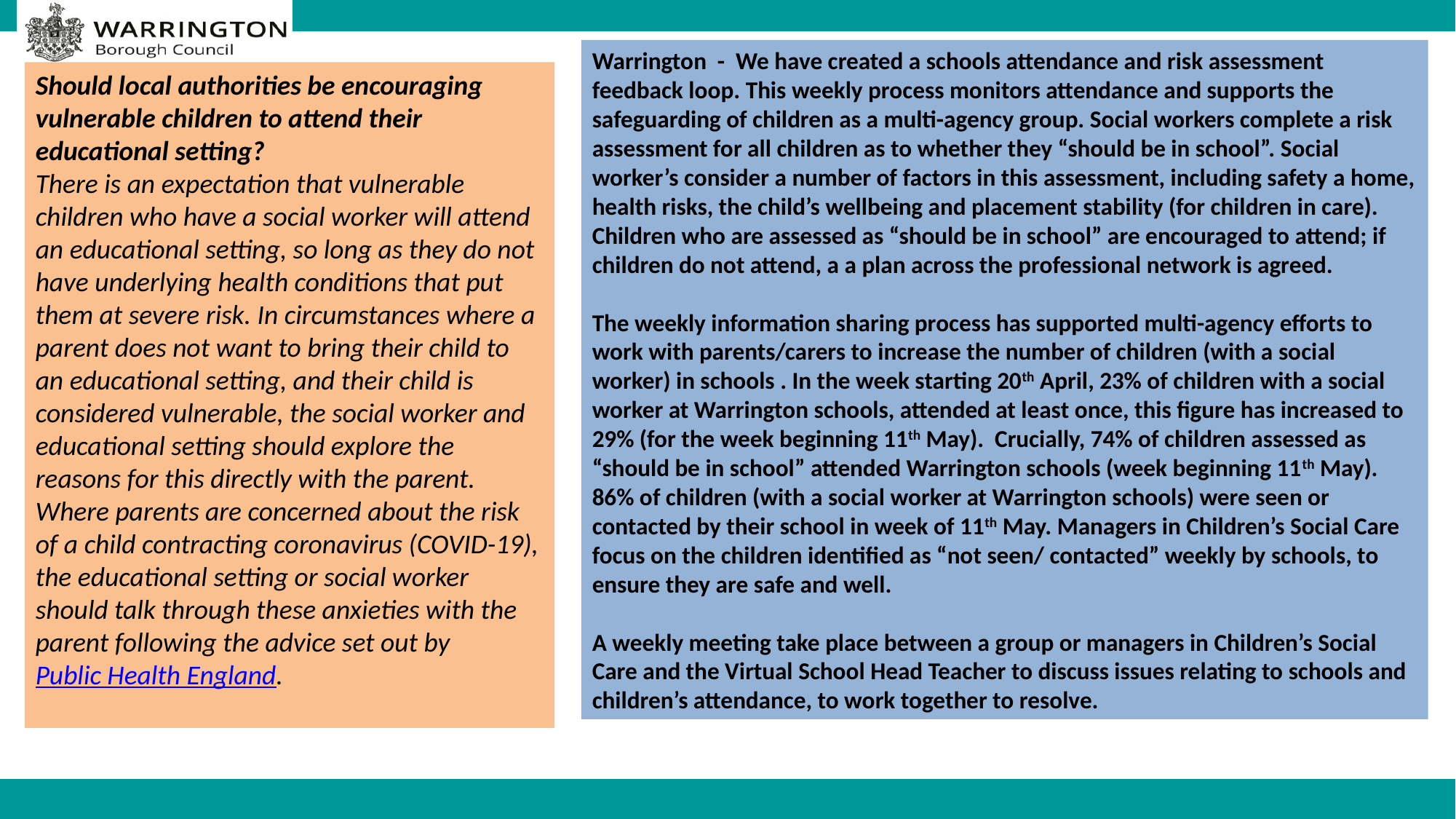

Warrington  -  We have created a schools attendance and risk assessment feedback loop. This weekly process monitors attendance and supports the safeguarding of children as a multi-agency group. Social workers complete a risk assessment for all children as to whether they “should be in school”. Social worker’s consider a number of factors in this assessment, including safety a home, health risks, the child’s wellbeing and placement stability (for children in care). Children who are assessed as “should be in school” are encouraged to attend; if children do not attend, a a plan across the professional network is agreed.

The weekly information sharing process has supported multi-agency efforts to work with parents/carers to increase the number of children (with a social worker) in schools . In the week starting 20th April, 23% of children with a social worker at Warrington schools, attended at least once, this figure has increased to 29% (for the week beginning 11th May).  Crucially, 74% of children assessed as “should be in school” attended Warrington schools (week beginning 11th May). 86% of children (with a social worker at Warrington schools) were seen or contacted by their school in week of 11th May. Managers in Children’s Social Care focus on the children identified as “not seen/ contacted” weekly by schools, to ensure they are safe and well.

A weekly meeting take place between a group or managers in Children’s Social Care and the Virtual School Head Teacher to discuss issues relating to schools and children’s attendance, to work together to resolve.
Should local authorities be encouraging vulnerable children to attend their educational setting?
There is an expectation that vulnerable children who have a social worker will attend an educational setting, so long as they do not have underlying health conditions that put them at severe risk. In circumstances where a parent does not want to bring their child to an educational setting, and their child is considered vulnerable, the social worker and educational setting should explore the reasons for this directly with the parent.
Where parents are concerned about the risk of a child contracting coronavirus (COVID-19), the educational setting or social worker should talk through these anxieties with the parent following the advice set out by Public Health England.